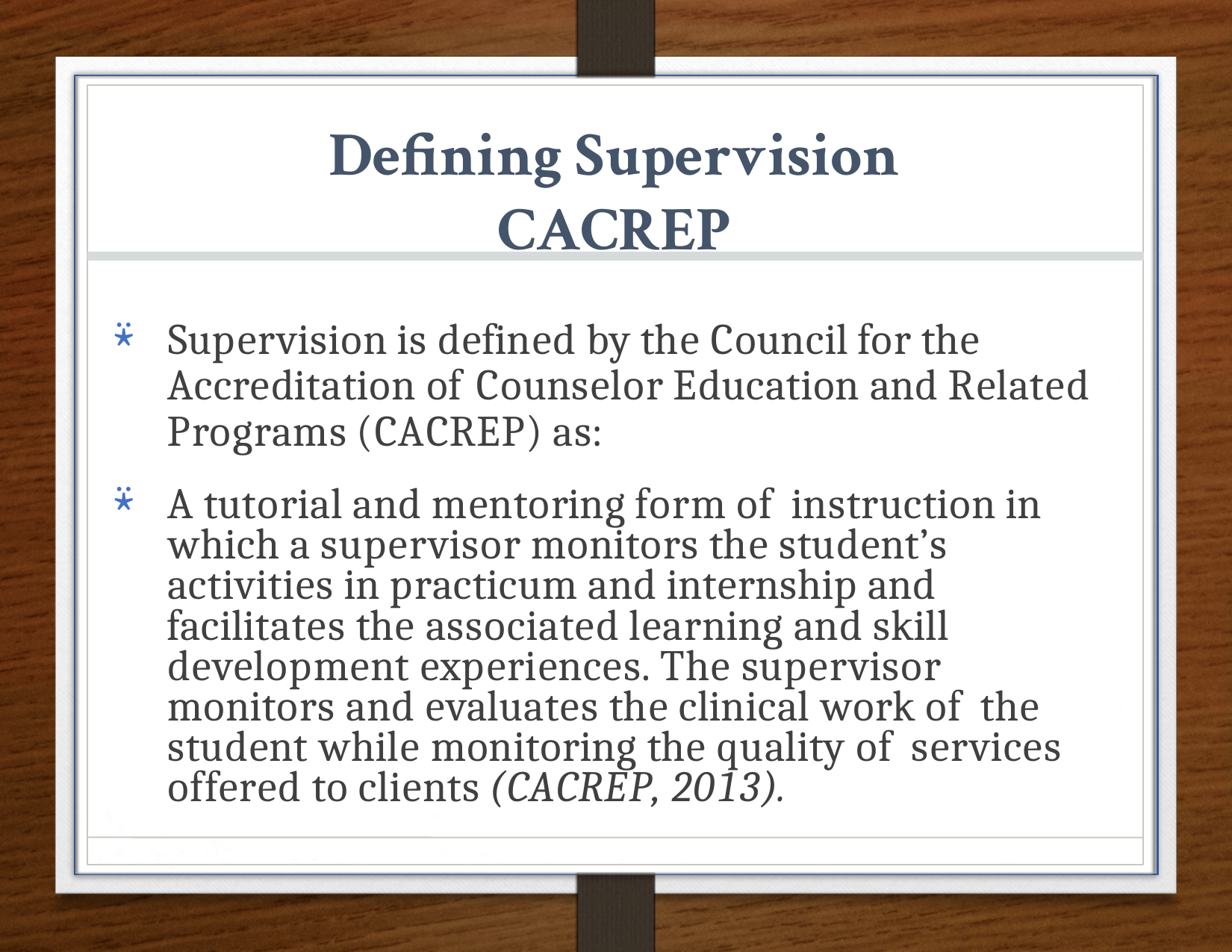

Defining Supervision
CACREP

Supervision is defined by the Council for the Accreditation of Counselor Education and Related Programs (CACREP) as:
A tutorial and mentoring form of  instruction in which a supervisor monitors the student’s activities in practicum and internship and facilitates the associated learning and skill development experiences. The supervisor monitors and evaluates the clinical work of  the student while monitoring the quality of  services offered to clients (CACREP, 2013).